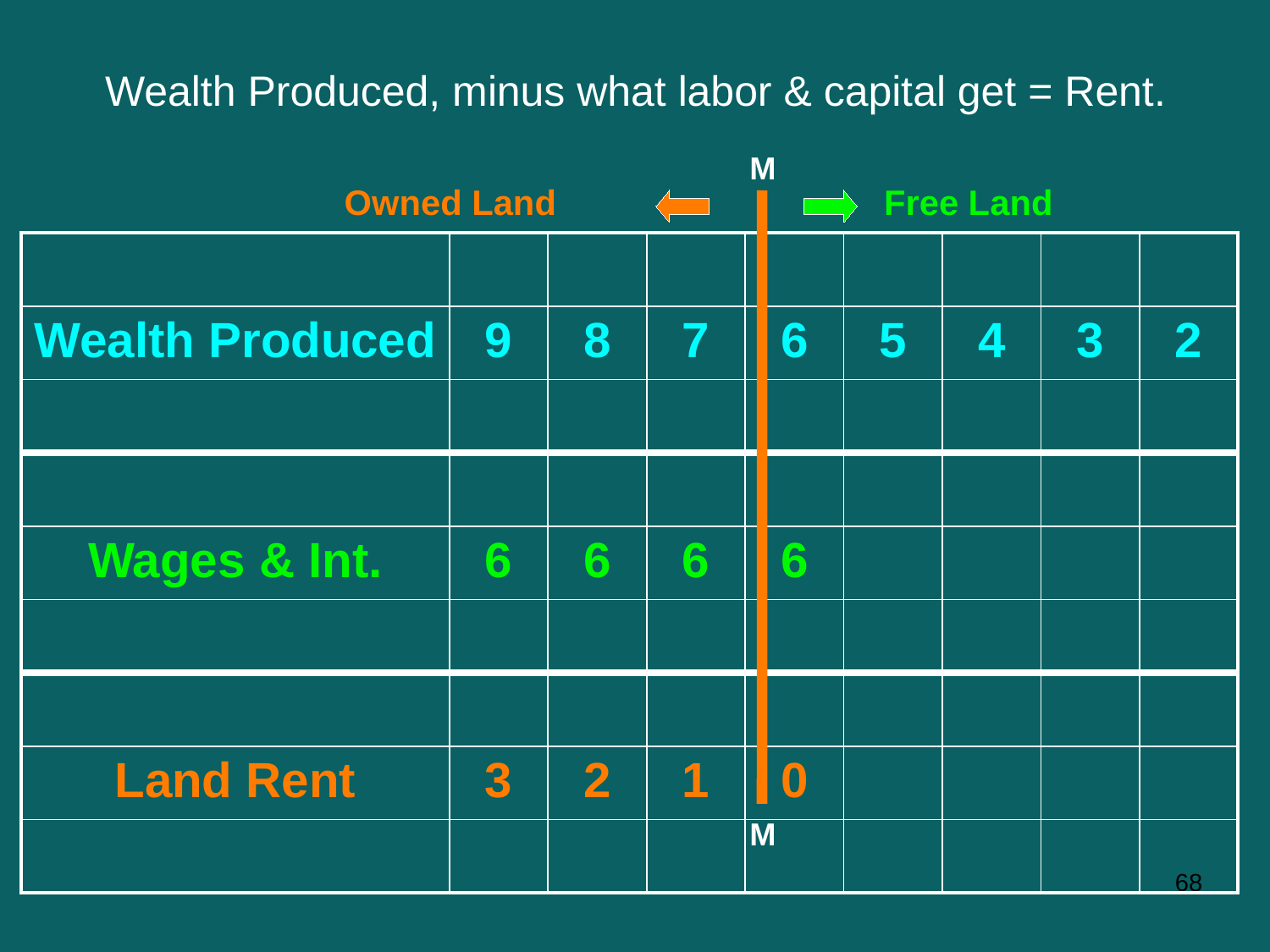

Wealth Produced, minus what labor & capital get = Rent.
M
Owned Land
Free Land

|  |  |  |  |  |  |  |  |  |
| --- | --- | --- | --- | --- | --- | --- | --- | --- |
| Wealth Produced | 9 | 8 | 7 | 6 | 5 | 4 | 3 | 2 |
|  |  |  |  |  |  |  |  |  |
|  |  |  |  |  |  |  |  |  |
| Wages & Int. | 6 | 6 | 6 | 6 |  |  |  |  |
|  |  |  |  |  |  |  |  |  |
|  |  |  |  |  |  |  |  |  |
| Land Rent | 3 | 2 | 1 | 0 |  |  |  |  |
|  |  |  |  |  |  |  |  |  |
M
68